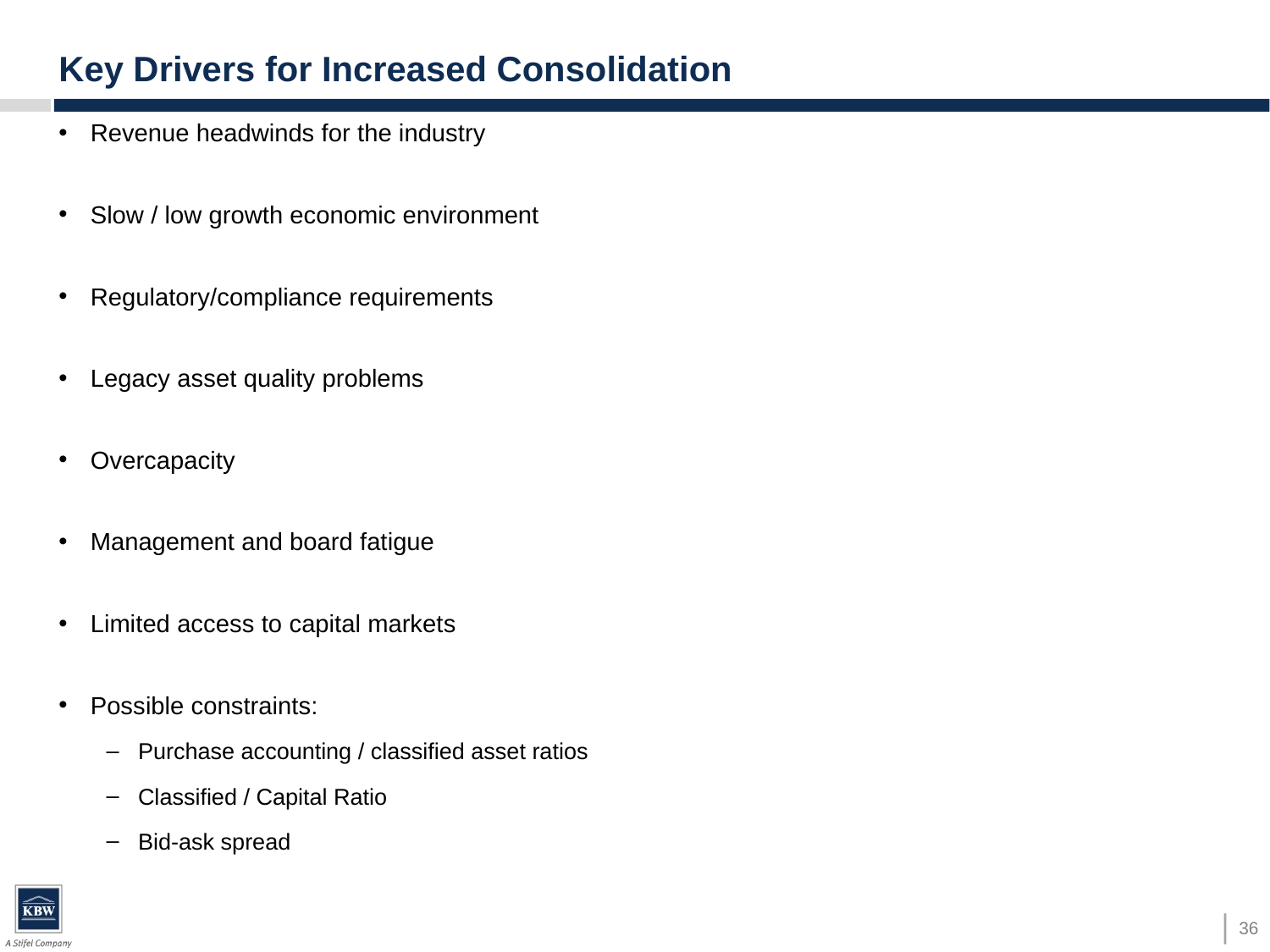

# Key Drivers for Increased Consolidation
Revenue headwinds for the industry

Slow / low growth economic environment

Regulatory/compliance requirements

Legacy asset quality problems

Overcapacity

Management and board fatigue

Limited access to capital markets

Possible constraints:
Purchase accounting / classified asset ratios
Classified / Capital Ratio
Bid-ask spread
36